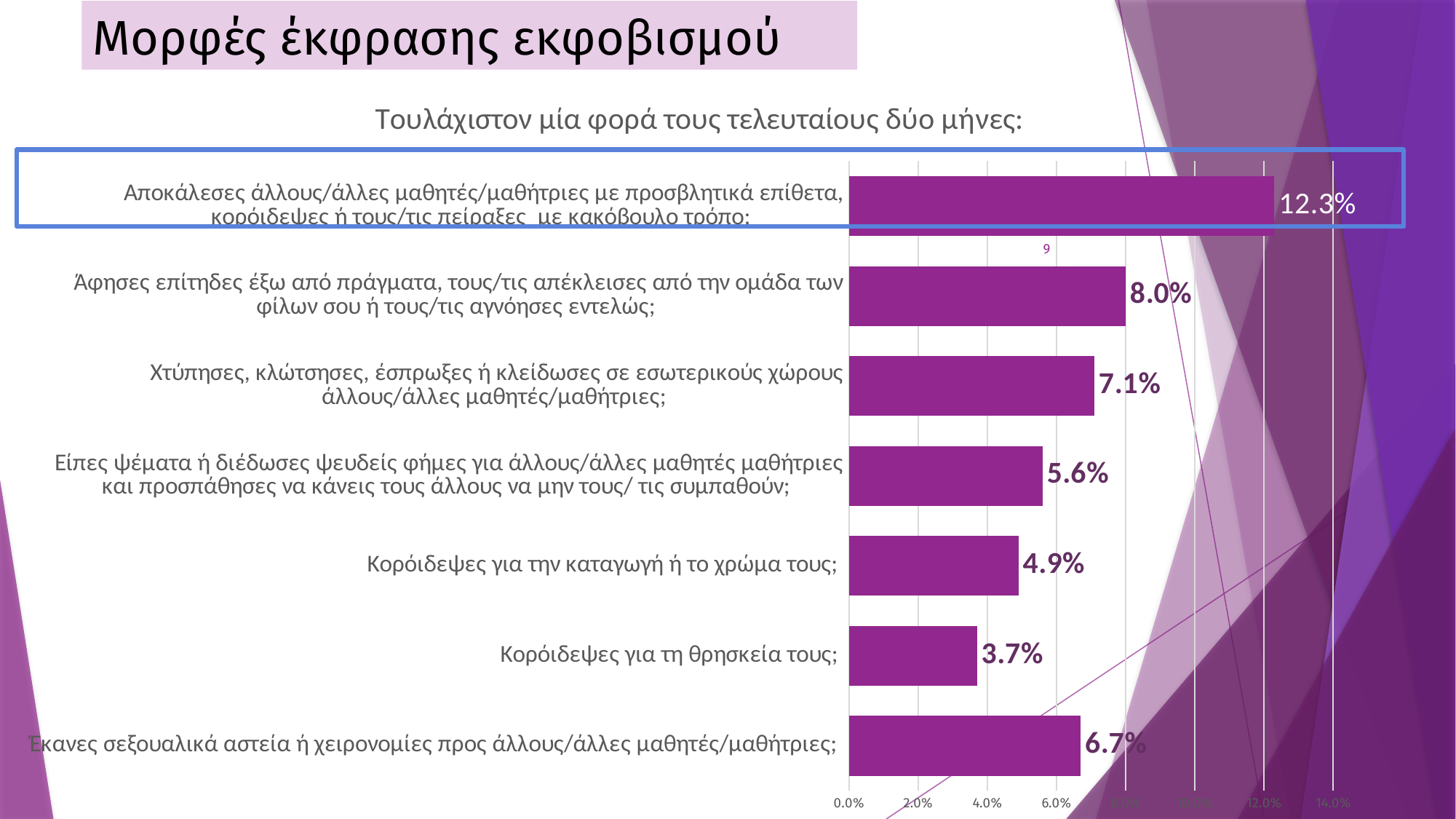

Μορφές έκφρασης εκφοβισμού

### Chart: Τουλάχιστον μία φορά τους τελευταίους δύο μήνες:

| Category |  |
|---|---|
| Έκανες σεξουαλικά αστεία ή χειρονομίες προς άλλους/άλλες μαθητές/μαθήτριες;  | 0.067 |
| Κορόιδεψες για τη θρησκεία τους;  | 0.037 |
| Κορόιδεψες για την καταγωγή ή το χρώμα τους;  | 0.049 |
| Είπες ψέματα ή διέδωσες ψευδείς φήμες για άλλους/άλλες μαθητές μαθήτριες και προσπάθησες να κάνεις τους άλλους να μην τους/ τις συμπαθούν;  | 0.056 |
| Χτύπησες, κλώτσησες, έσπρωξες ή κλείδωσες σε εσωτερικούς χώρους άλλους/άλλες μαθητές/μαθήτριες;  | 0.071 |
| Άφησες επίτηδες έξω από πράγματα, τους/τις απέκλεισες από την ομάδα των φίλων σου ή τους/τις αγνόησες εντελώς;  | 0.08 |
| Αποκάλεσες άλλους/άλλες μαθητές/μαθήτριες με προσβλητικά επίθετα, κορόιδεψες ή τους/τις πείραξες  με κακόβουλο τρόπο;  | 0.123 |
9